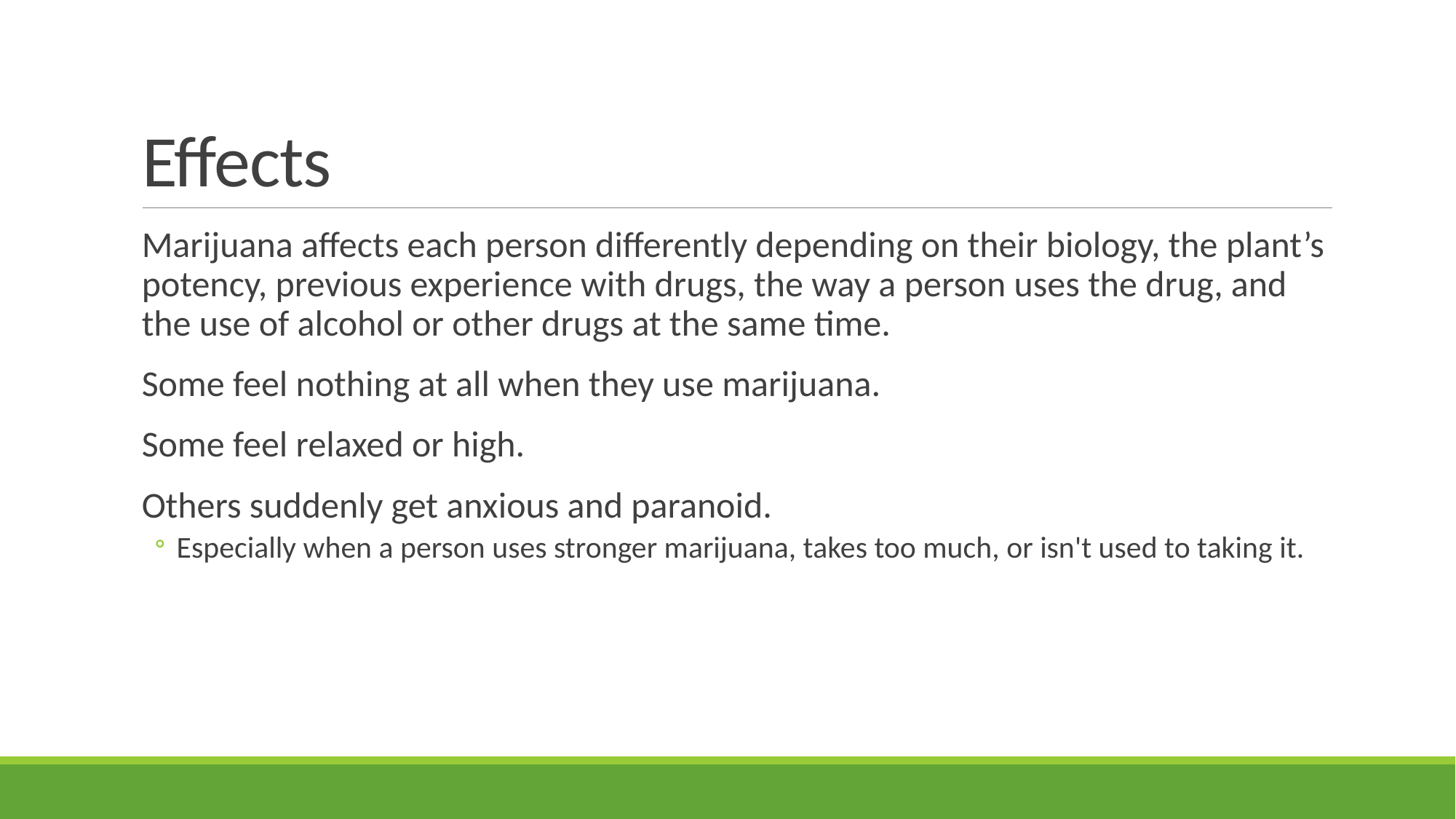

# Effects
Marijuana affects each person differently depending on their biology, the plant’s potency, previous experience with drugs, the way a person uses the drug, and the use of alcohol or other drugs at the same time.
Some feel nothing at all when they use marijuana.
Some feel relaxed or high.
Others suddenly get anxious and paranoid.
Especially when a person uses stronger marijuana, takes too much, or isn't used to taking it.